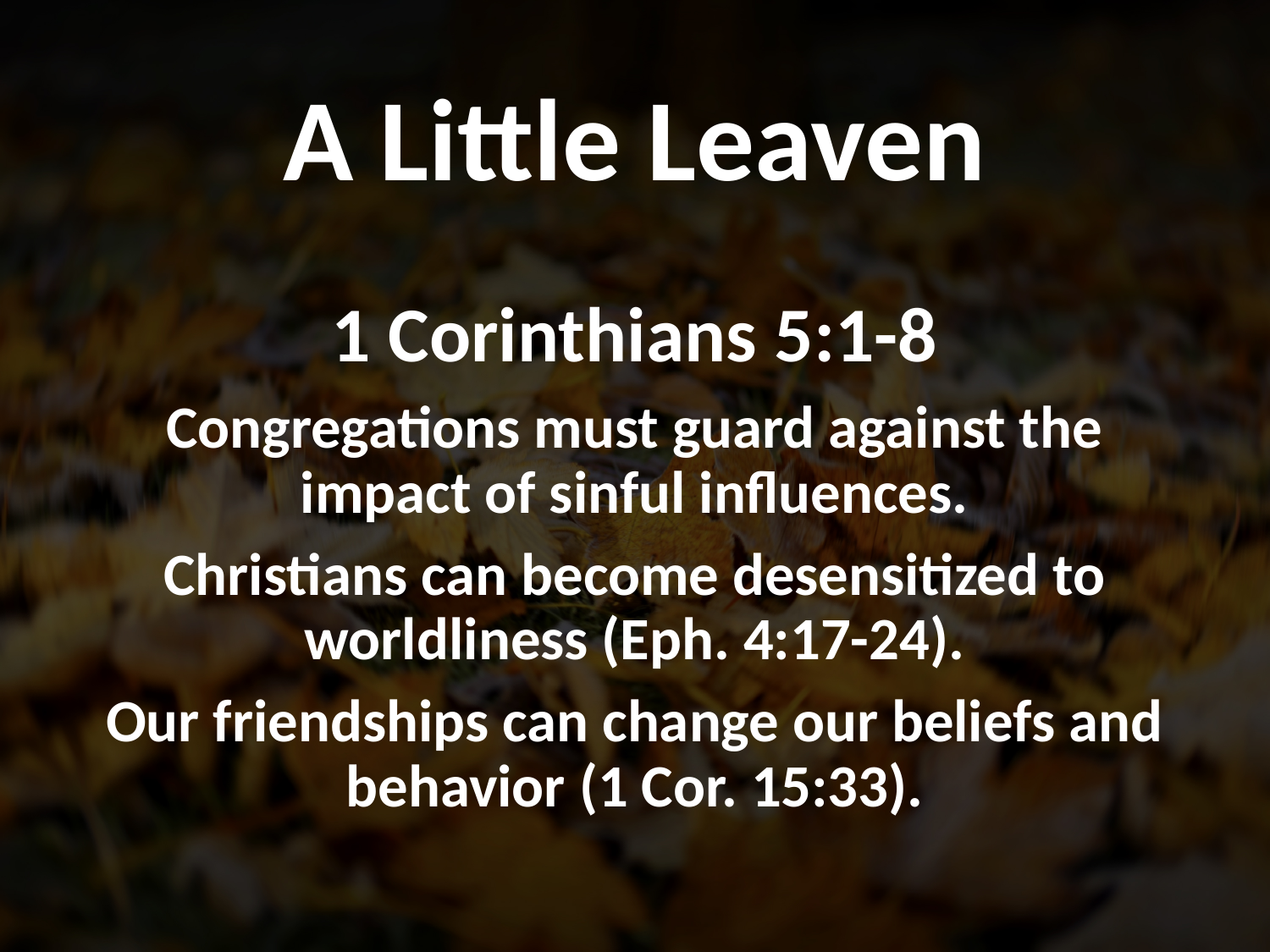

# A Little Leaven
1 Corinthians 5:1-8
Congregations must guard against the impact of sinful influences.
Christians can become desensitized to worldliness (Eph. 4:17-24).
Our friendships can change our beliefs and behavior (1 Cor. 15:33).